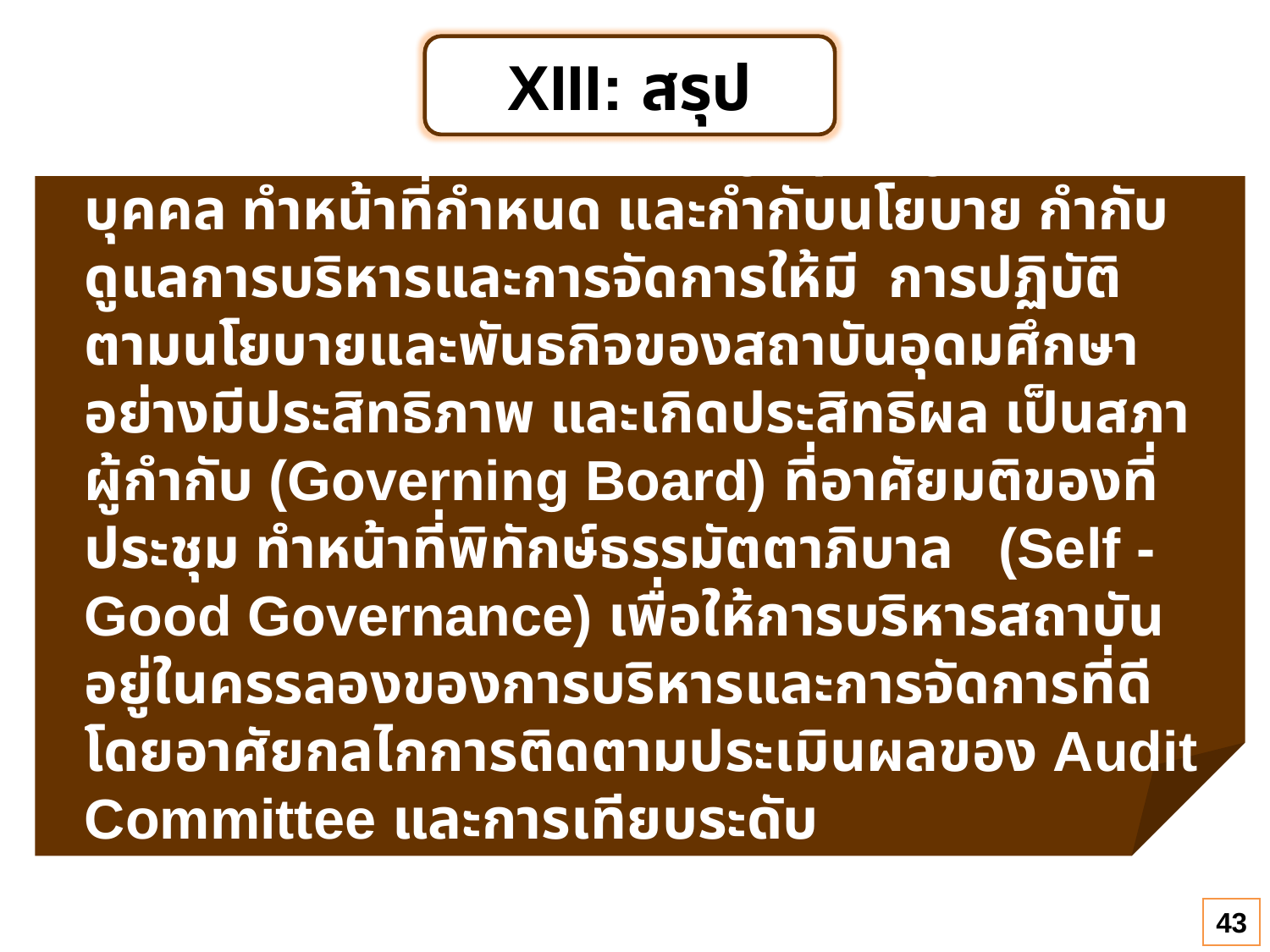

XIII: สรุป

สภามหาวิทยาลัยเป็นองค์กรสูงสุดในรูปองค์คณะบุคคล ทำหน้าที่กำหนด และกำกับนโยบาย กำกับดูแลการบริหารและการจัดการให้มี  การปฏิบัติตามนโยบายและพันธกิจของสถาบันอุดมศึกษาอย่างมีประสิทธิภาพ และเกิดประสิทธิผล เป็นสภาผู้กำกับ (Governing Board) ที่อาศัยมติของที่ประชุม ทำหน้าที่พิทักษ์ธรรมัตตาภิบาล   (Self - Good Governance) เพื่อให้การบริหารสถาบันอยู่ในครรลองของการบริหารและการจัดการที่ดี โดยอาศัยกลไกการติดตามประเมินผลของ Audit Committee และการเทียบระดับ Benchmarking University Governance
43